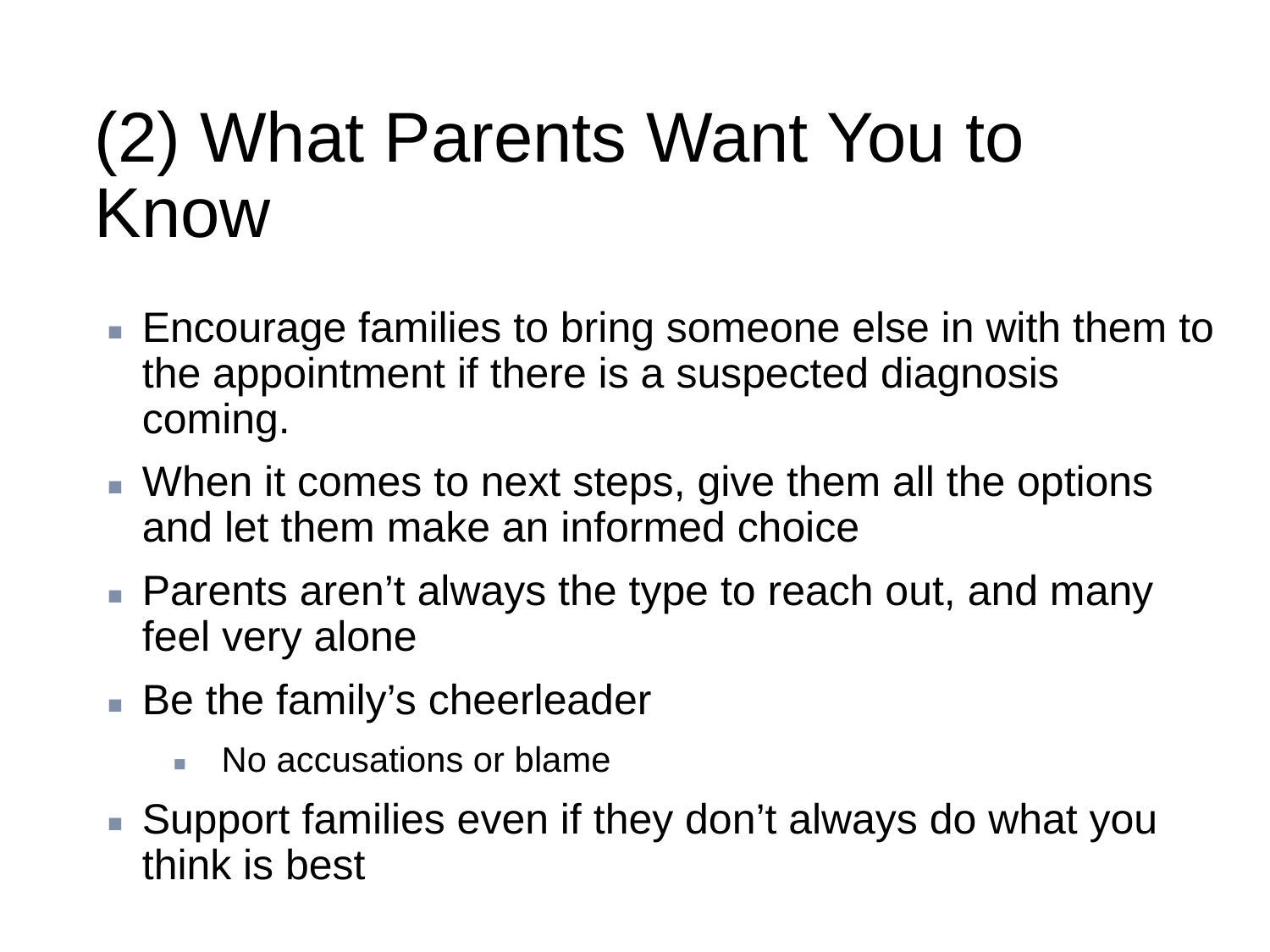

# (2) What Parents Want You to Know
Encourage families to bring someone else in with them to the appointment if there is a suspected diagnosis coming.
When it comes to next steps, give them all the options and let them make an informed choice
Parents aren’t always the type to reach out, and many feel very alone
Be the family’s cheerleader
No accusations or blame
Support families even if they don’t always do what you think is best

107